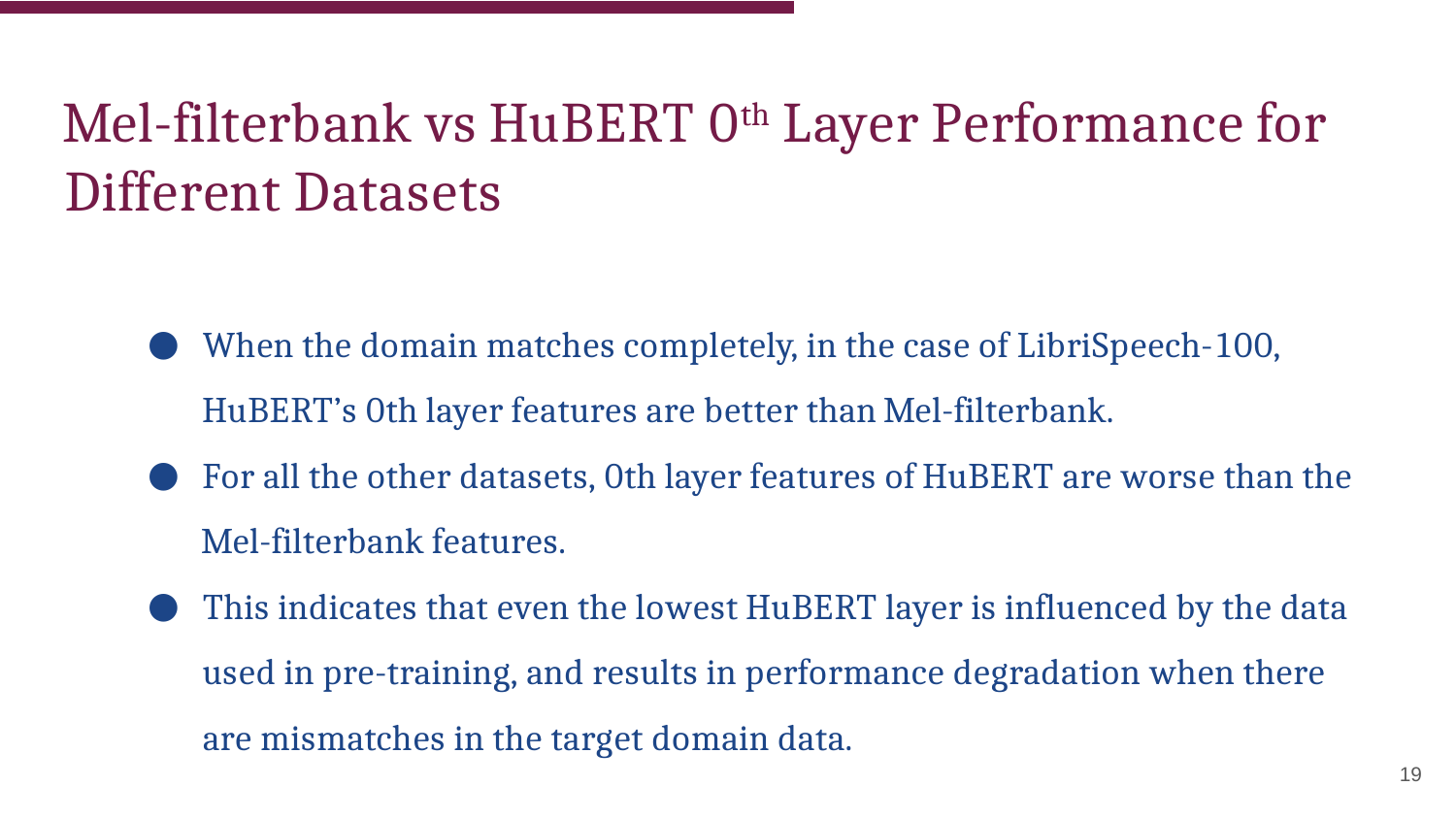

# Mel-filterbank vs HuBERT 0th Layer Performance for Different Datasets

When the domain matches completely, in the case of LibriSpeech-100, HuBERT’s 0th layer features are better than Mel-filterbank.
For all the other datasets, 0th layer features of HuBERT are worse than the Mel-filterbank features.
This indicates that even the lowest HuBERT layer is influenced by the data used in pre-training, and results in performance degradation when there are mismatches in the target domain data.

19